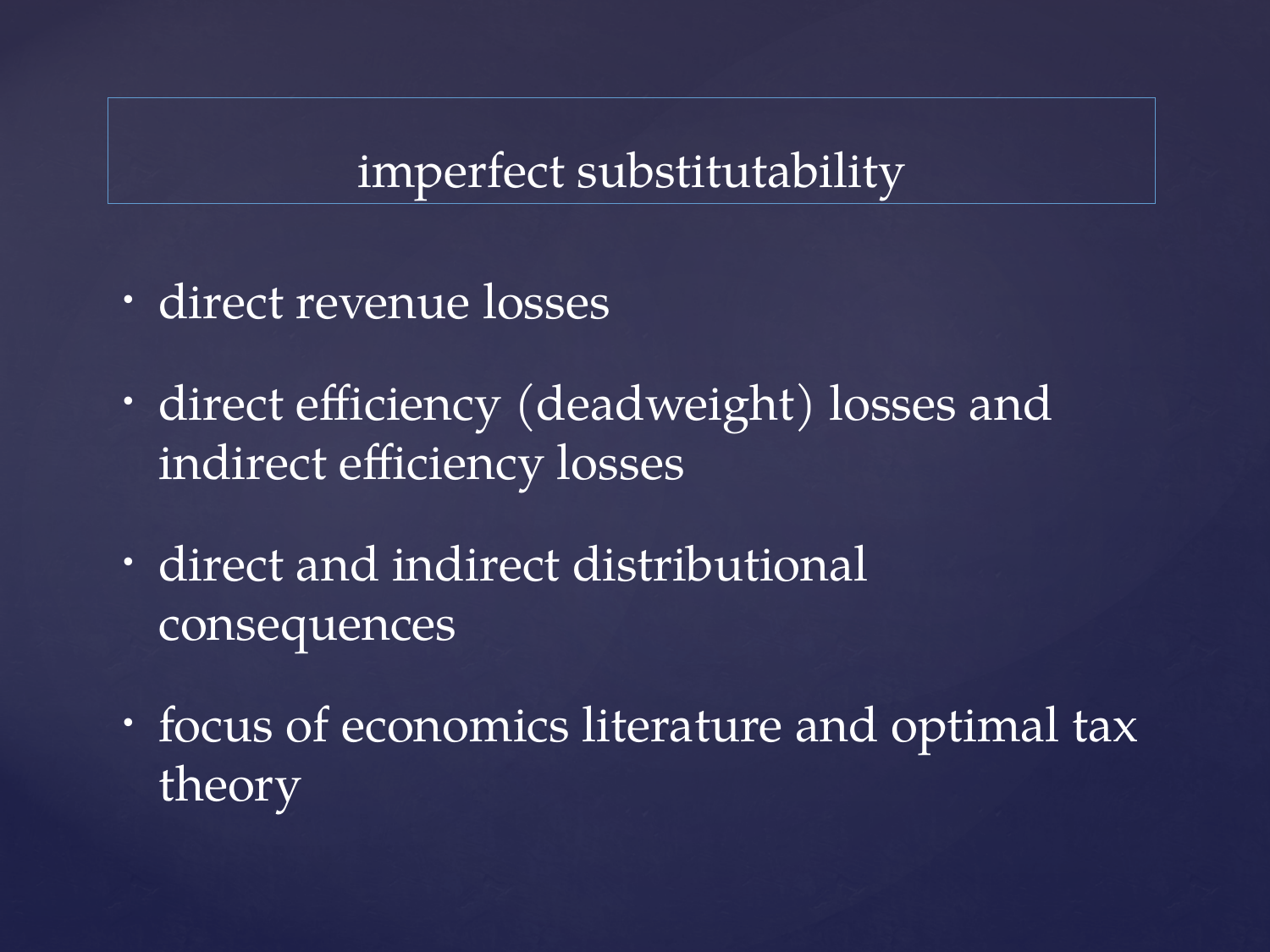

# imperfect substitutability
direct revenue losses
direct efficiency (deadweight) losses and indirect efficiency losses
direct and indirect distributional consequences
focus of economics literature and optimal tax theory